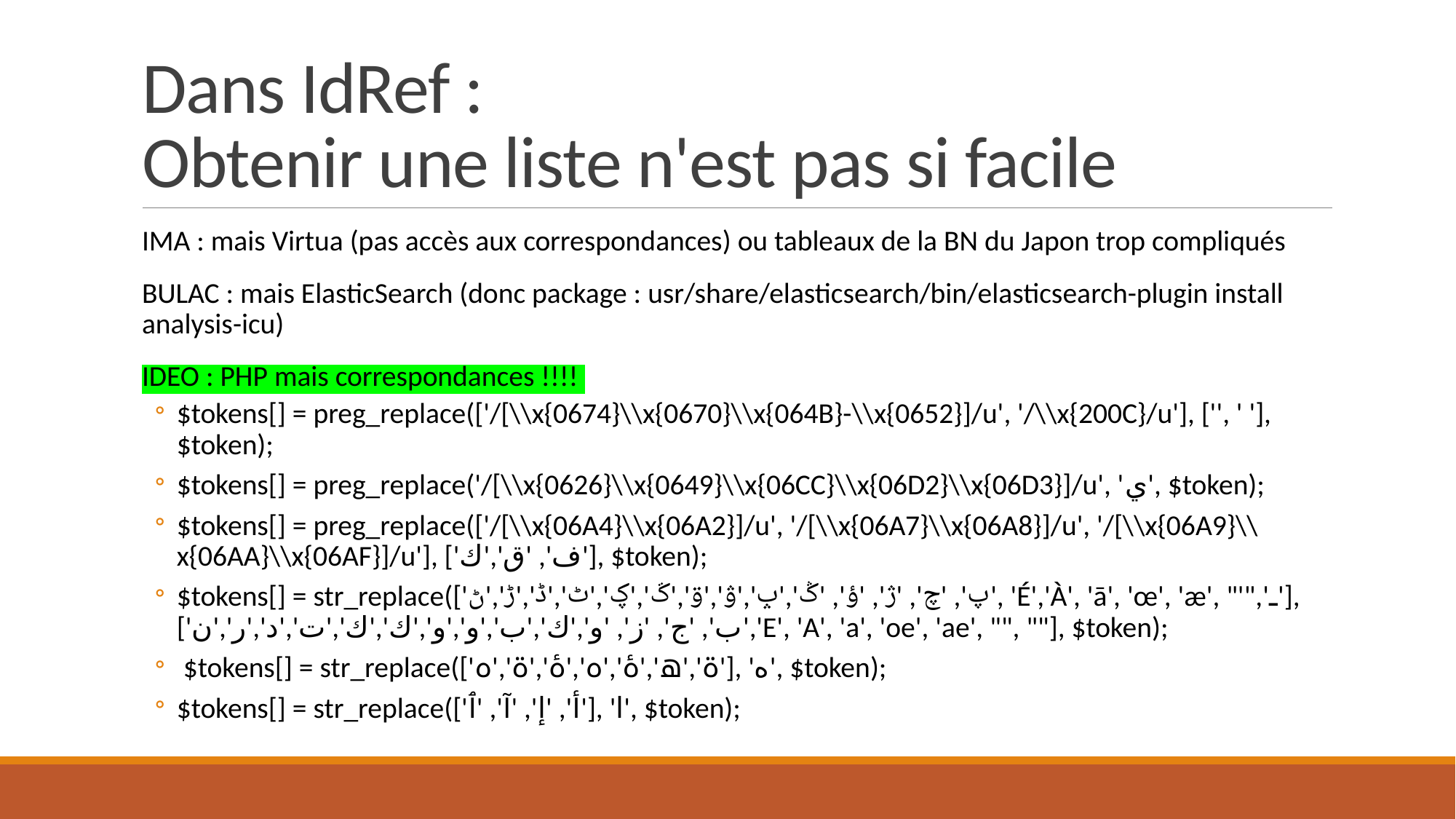

# Dans IdRef :  Obtenir une liste n'est pas si facile
IMA : mais Virtua (pas accès aux correspondances) ou tableaux de la BN du Japon trop compliqués
BULAC : mais ElasticSearch (donc package : usr/share/elasticsearch/bin/elasticsearch-plugin install analysis-icu)
IDEO : PHP mais correspondances !!!!
$tokens[] = preg_replace(['/[\\x{0674}\\x{0670}\\x{064B}-\\x{0652}]/u', '/\\x{200C}/u'], ['', ' '], $token);
$tokens[] = preg_replace('/[\\x{0626}\\x{0649}\\x{06CC}\\x{06D2}\\x{06D3}]/u', 'ي', $token);
$tokens[] = preg_replace(['/[\\x{06A4}\\x{06A2}]/u', '/[\\x{06A7}\\x{06A8}]/u', '/[\\x{06A9}\\x{06AA}\\x{06AF}]/u'], ['ف', 'ق','ك'], $token);
$tokens[] = str_replace(['پ', 'چ', 'ژ', 'ؤ', 'ݣ','ݒ','ۋ','ۊ','ػ','ؼ','ٹ','ڈ','ڑ','ڻ', 'É','À', 'ā', 'œ', 'æ', "'",'ـ'], ['ب', 'ج', 'ز', 'و','ك','ب','و','و','ك','ك','ت','د','ر','ن','E', 'A', 'a', 'oe', 'ae', "", ""], $token);
 $tokens[] = str_replace(['ة','ھ','ۀ','ہ','ۂ','ۃ','ە'], 'ه', $token);
$tokens[] = str_replace(['أ', 'إ', 'آ', 'ٱ'], 'ا', $token);